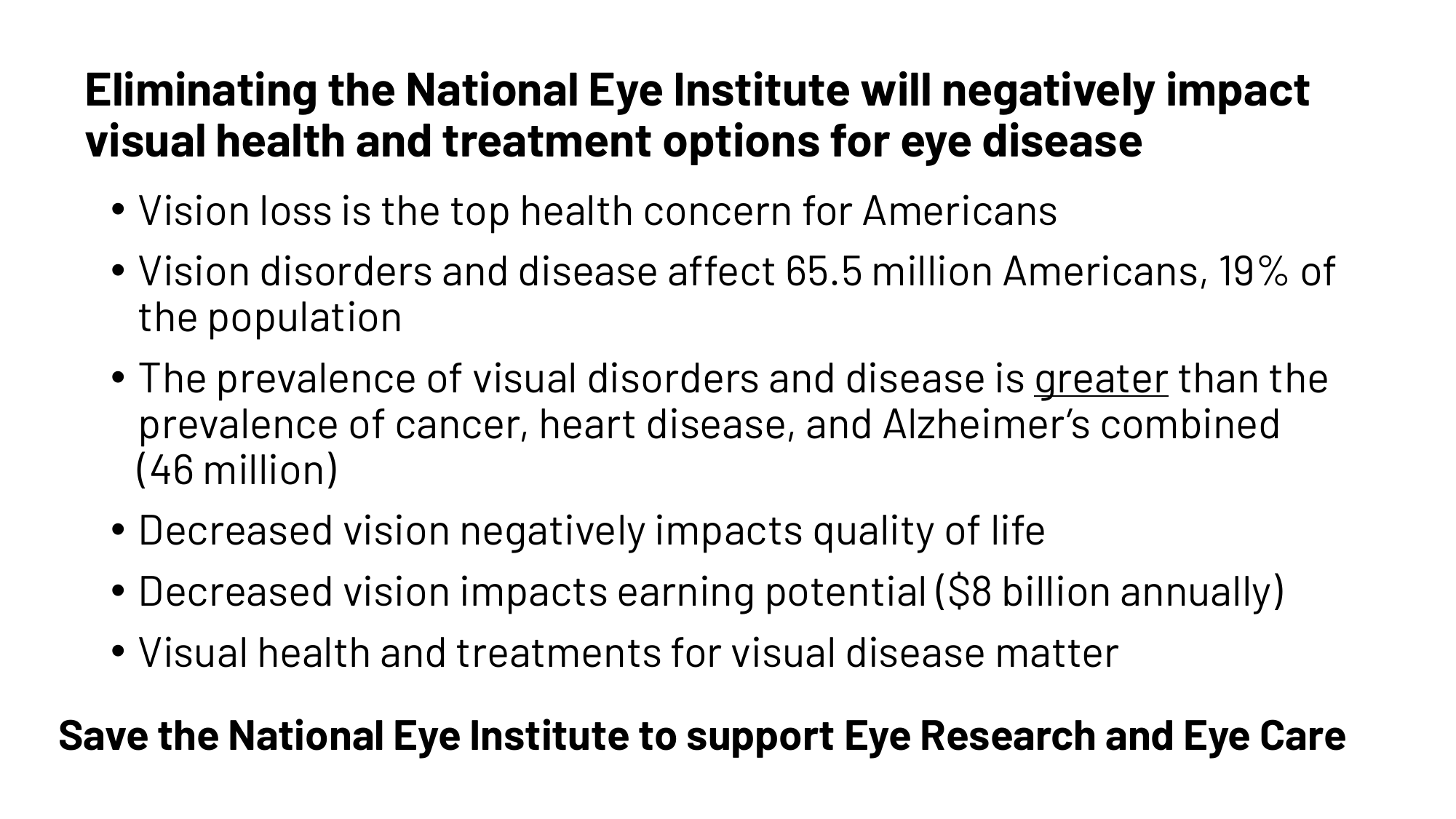

# Eliminating the National Eye Institute will negatively impact visual health and treatment options for eye disease
Vision loss is the top health concern for Americans
Vision disorders and disease affect 65.5 million Americans, 19% of the population
The prevalence of visual disorders and disease is greater than the prevalence of cancer, heart disease, and Alzheimer’s combined (46 million)
Decreased vision negatively impacts quality of life
Decreased vision impacts earning potential ($8 billion annually)
Visual health and treatments for visual disease matter
Save the National Eye Institute to support Eye Research and Eye Care